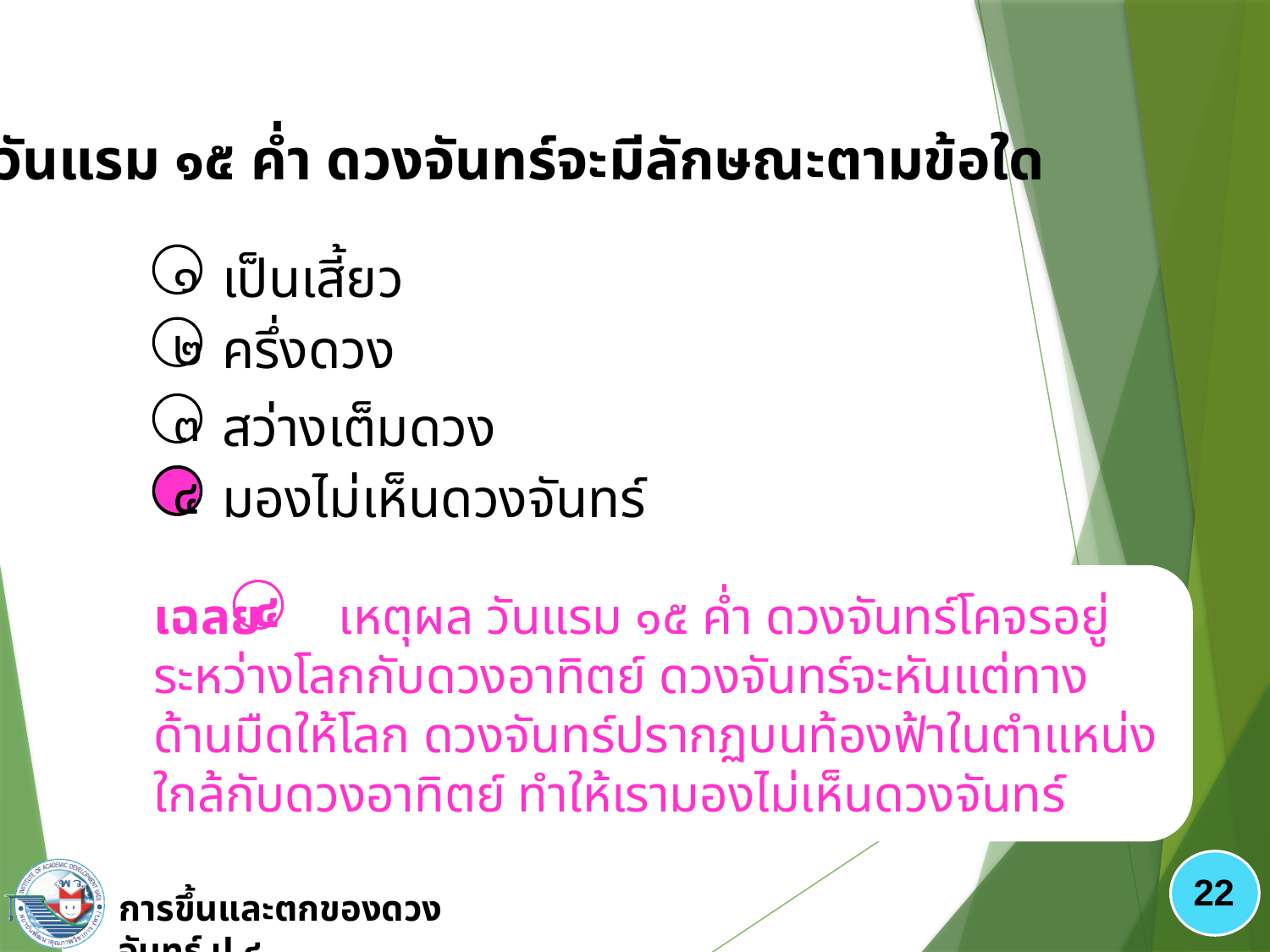

๑๐. วันแรม ๑๕ คํ่า ดวงจันทร์จะมีลักษณะตามข้อใด
เป็นเสี้ยว
๑
ครึ่งดวง
๒
สว่างเต็มดวง
๓
มองไม่เห็นดวงจันทร์
๔
๔
เฉลย      เหตุผล วันแรม ๑๕ คํ่า ดวงจันทร์โคจรอยู่ระหว่างโลกกับดวงอาทิตย์ ดวงจันทร์จะหันแต่ทางด้านมืดให้โลก ดวงจันทร์ปรากฏบนท้องฟ้าในตำแหน่ง
ใกล้กับดวงอาทิตย์ ทำให้เรามองไม่เห็นดวงจันทร์
๔